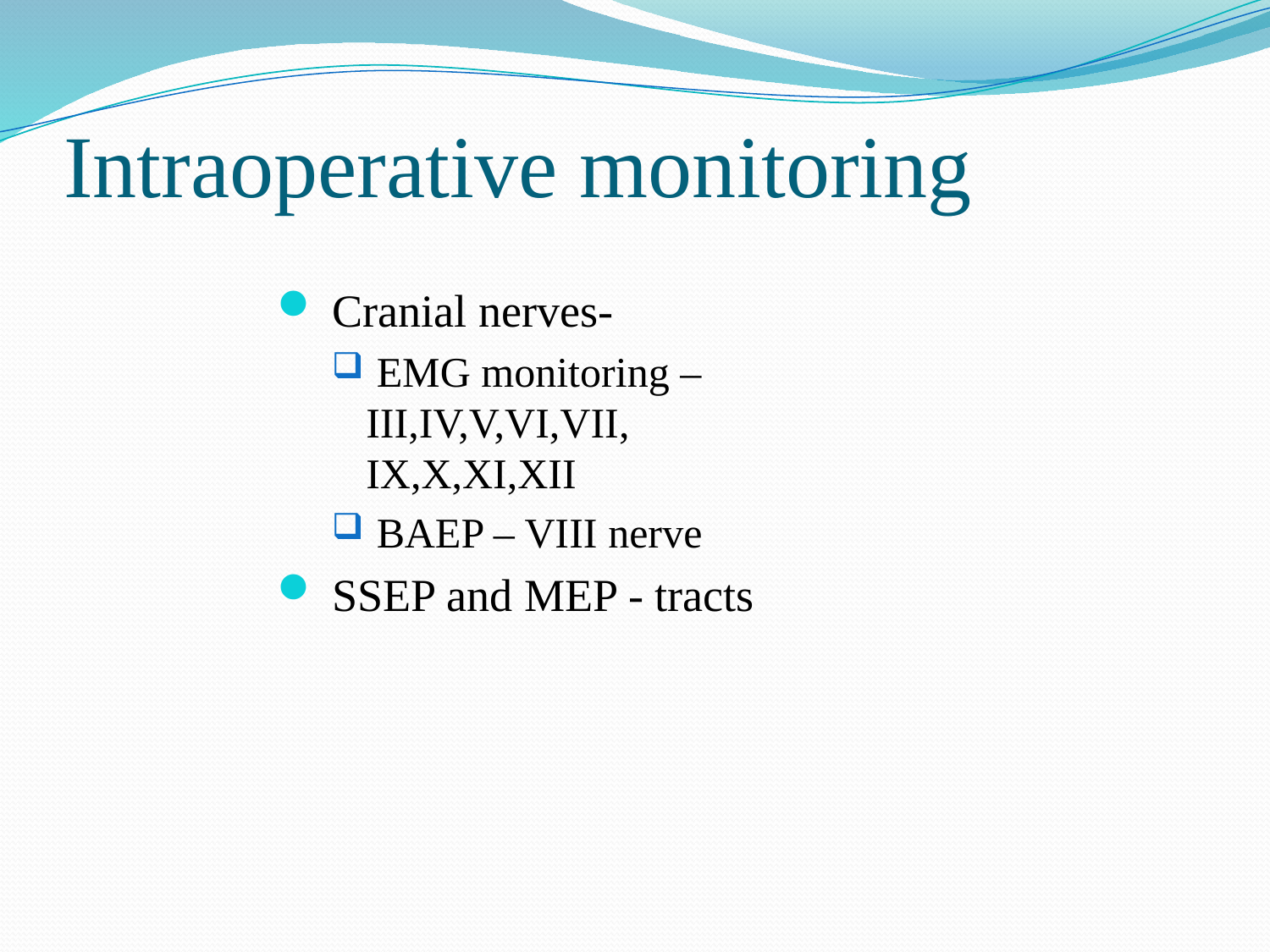

# Intraoperative monitoring
 Cranial nerves-
 EMG monitoring – III,IV,V,VI,VII, IX,X,XI,XII
 BAEP – VIII nerve
 SSEP and MEP - tracts